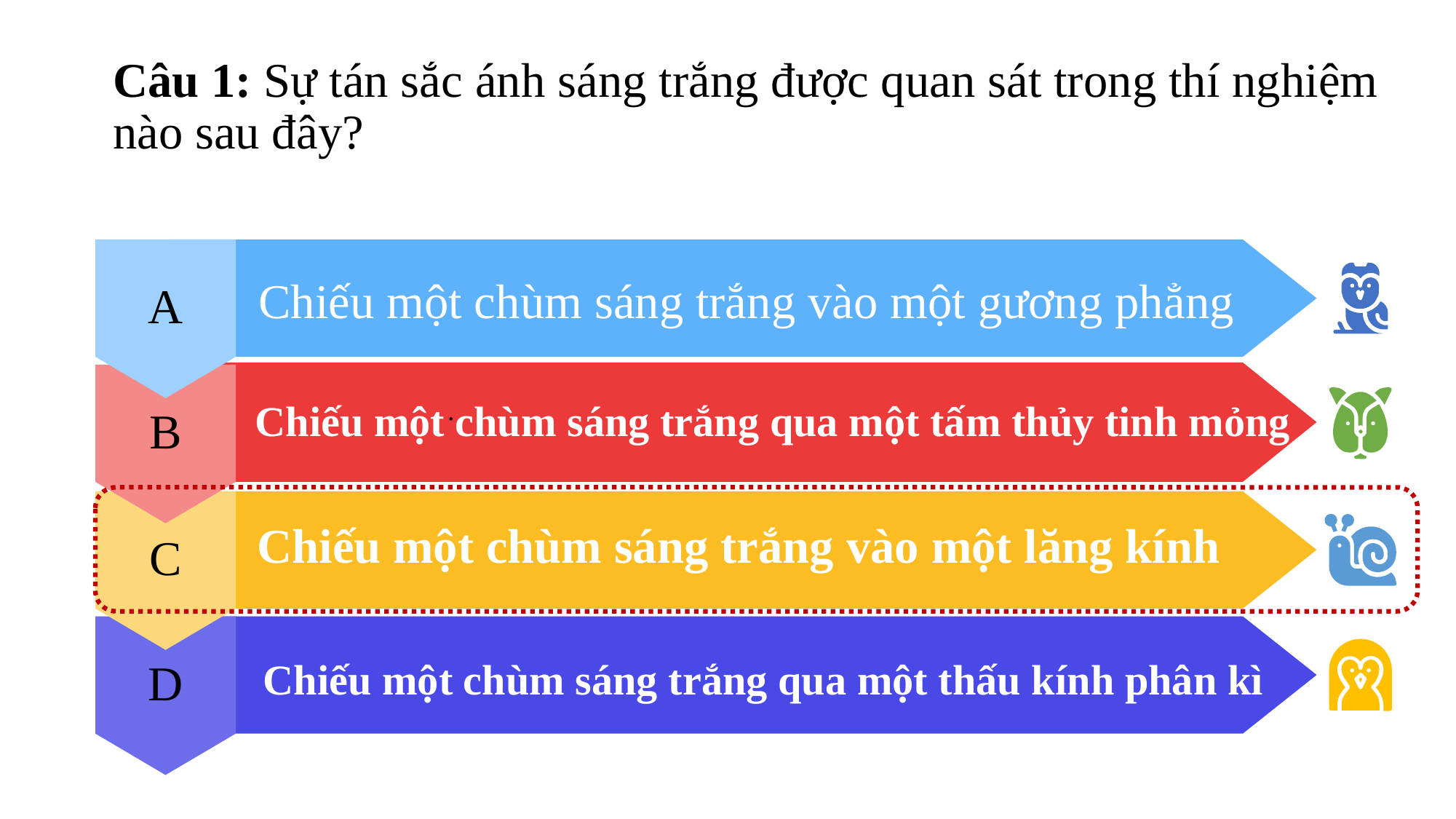

# Câu 1: Sự tán sắc ánh sáng trắng được quan sát trong thí nghiệm nào sau đây?
A

Chiếu một chùm sáng trắng vào một gương phẳng

B

.
Chiếu một chùm sáng trắng qua một tấm thủy tinh mỏng

C

Chiếu một chùm sáng trắng vào một lăng kính
D

Chiếu một chùm sáng trắng qua một thấu kính phân kì